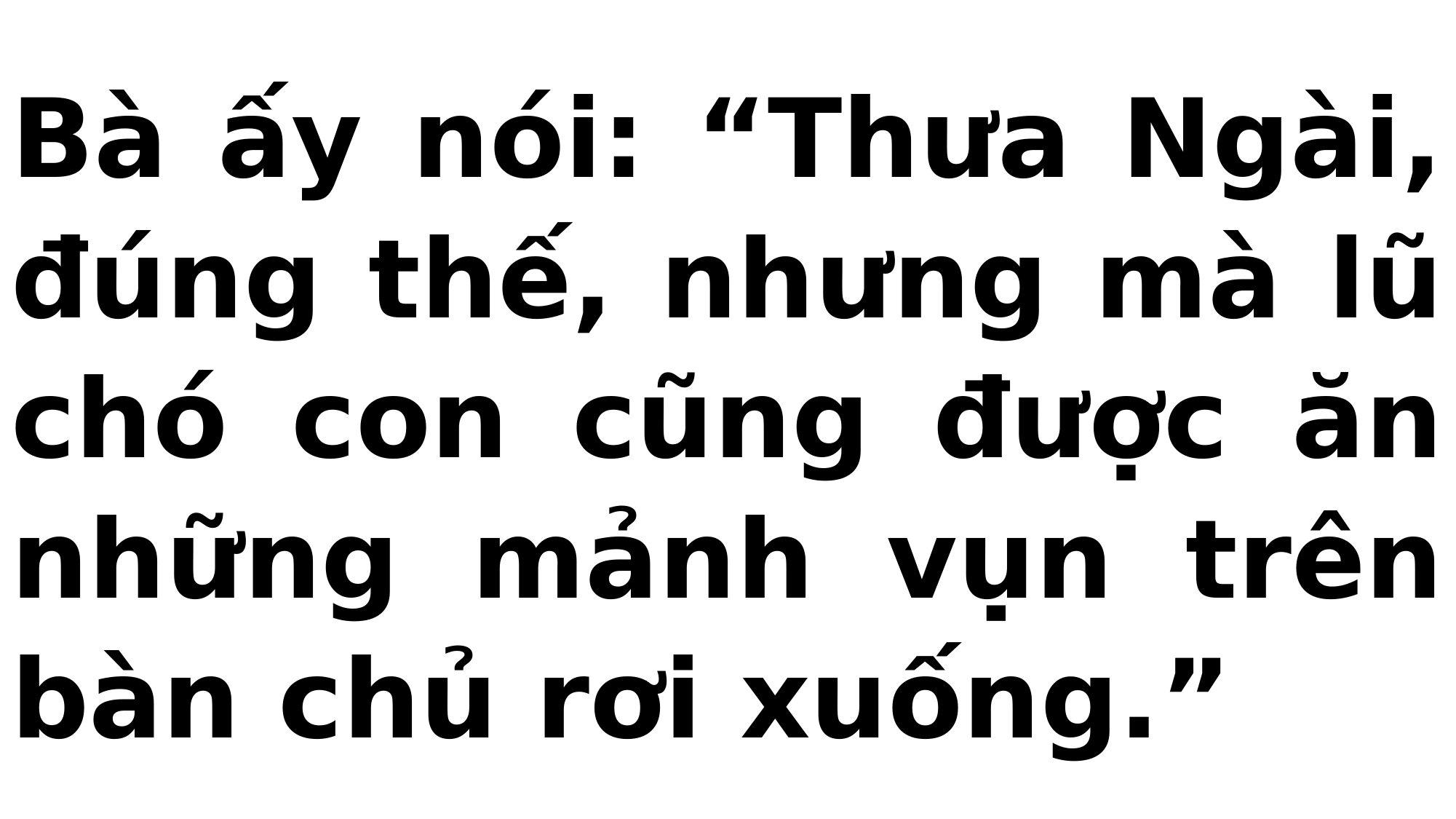

# Bà ấy nói: “Thưa Ngài, đúng thế, nhưng mà lũ chó con cũng được ăn những mảnh vụn trên bàn chủ rơi xuống.”